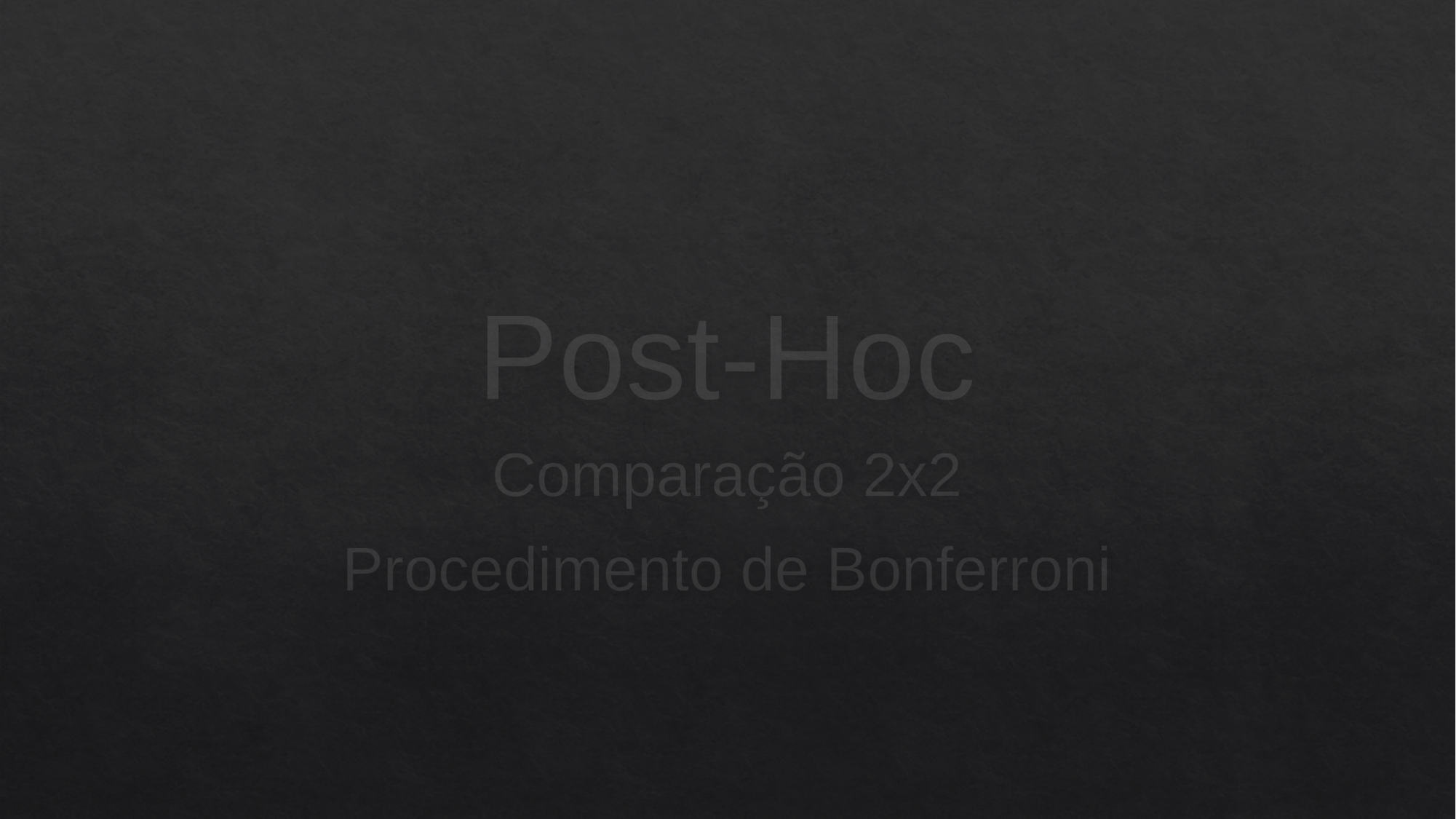

# Post-Hoc
Comparação 2x2
Procedimento de Bonferroni